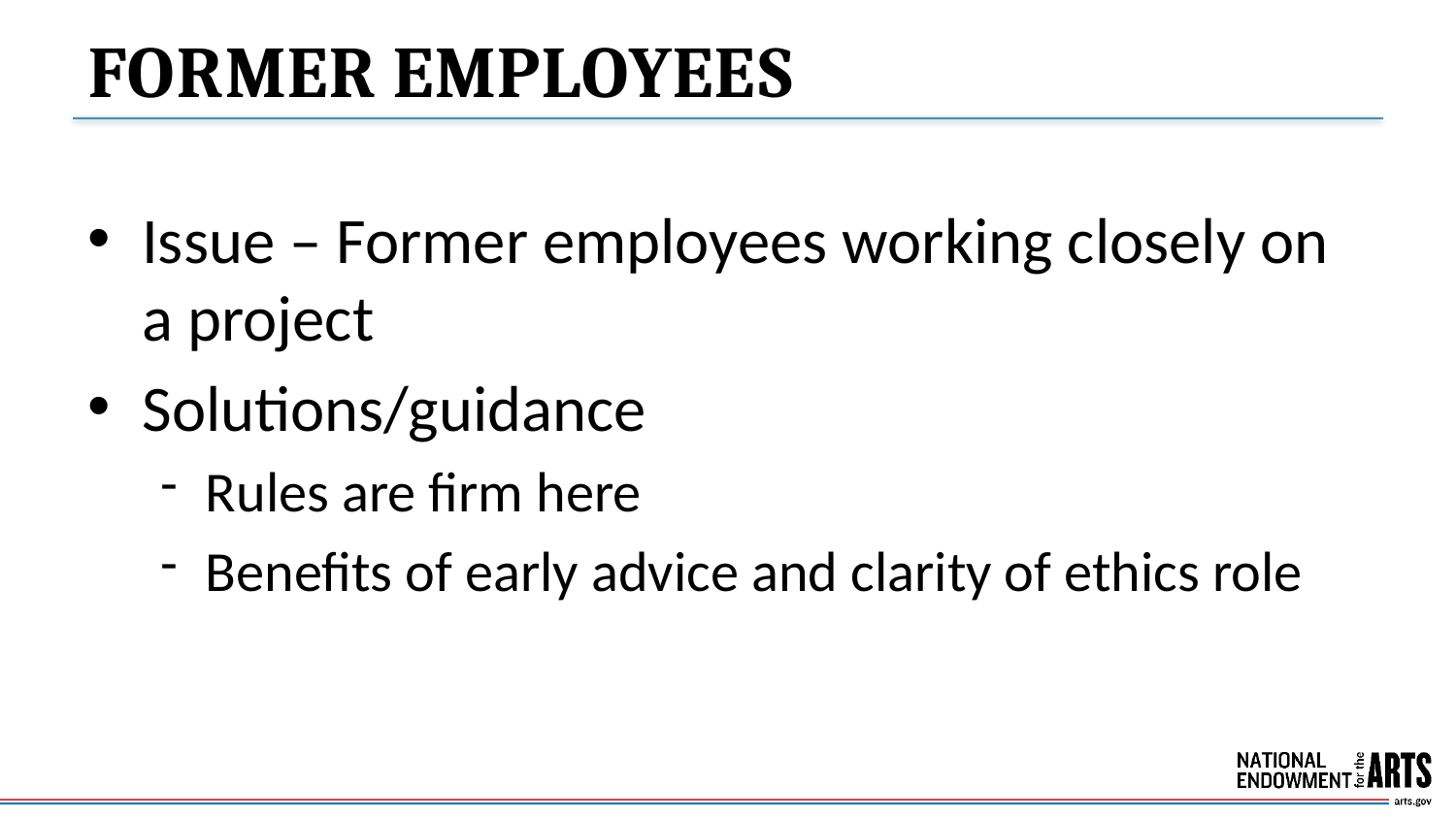

# FORMER EMPLOYEES
Issue – Former employees working closely on a project
Solutions/guidance
Rules are firm here
Benefits of early advice and clarity of ethics role